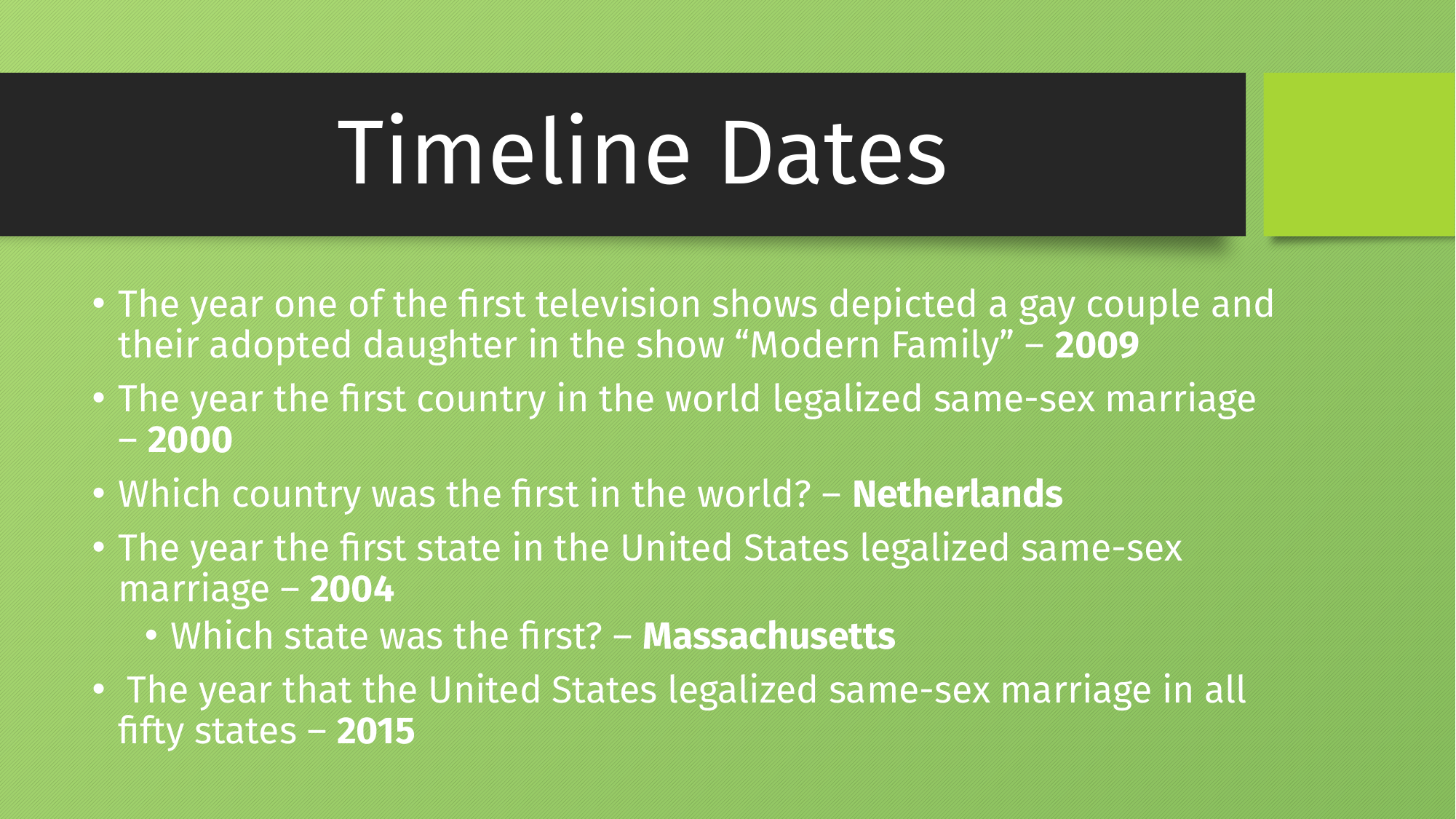

# Timeline Dates
The year one of the first television shows depicted a gay couple and their adopted daughter in the show “Modern Family” – 2009
The year the first country in the world legalized same-sex marriage – 2000
Which country was the first in the world? – Netherlands
The year the first state in the United States legalized same-sex marriage – 2004
Which state was the first? – Massachusetts
 The year that the United States legalized same-sex marriage in all fifty states – 2015